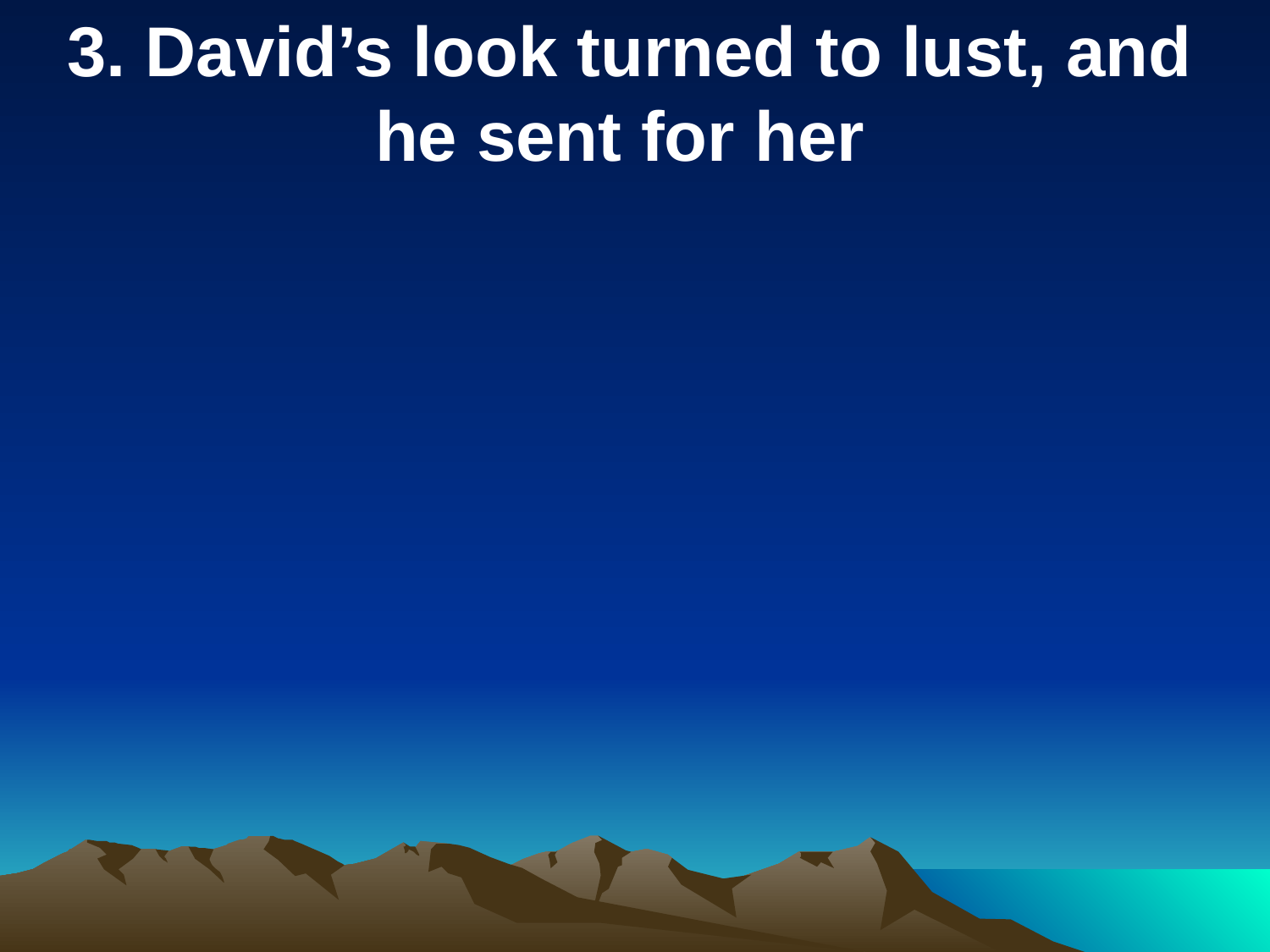

3. David’s look turned to lust, and he sent for her